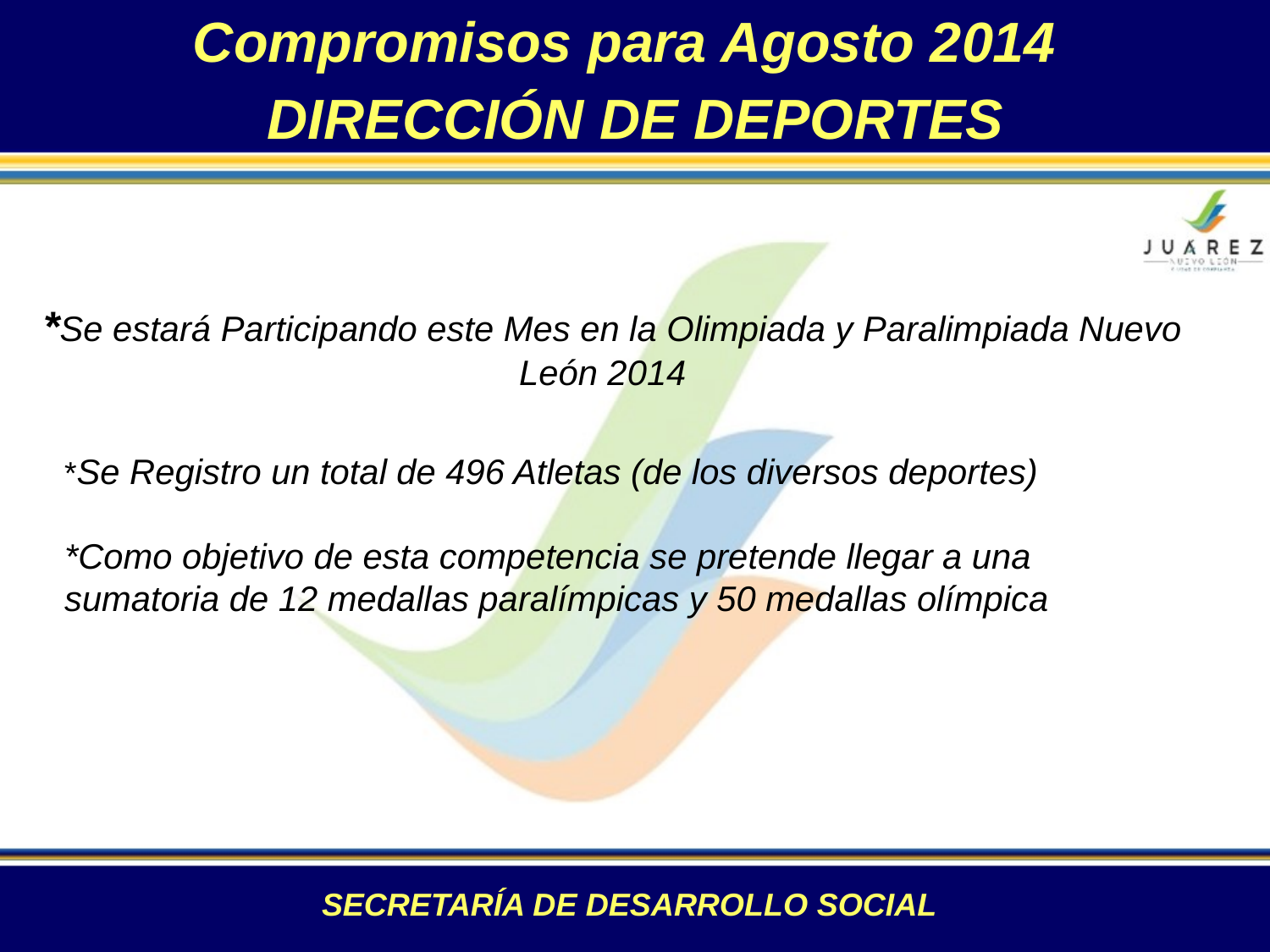

Compromisos para Agosto 2014
DIRECCIÓN DE DEPORTES

*Se estará Participando este Mes en la Olimpiada y Paralimpiada Nuevo León 2014

*Se Registro un total de 496 Atletas (de los diversos deportes)

*Como objetivo de esta competencia se pretende llegar a una sumatoria de 12 medallas paralímpicas y 50 medallas olímpica
SECRETARÍA DE DESARROLLO SOCIAL